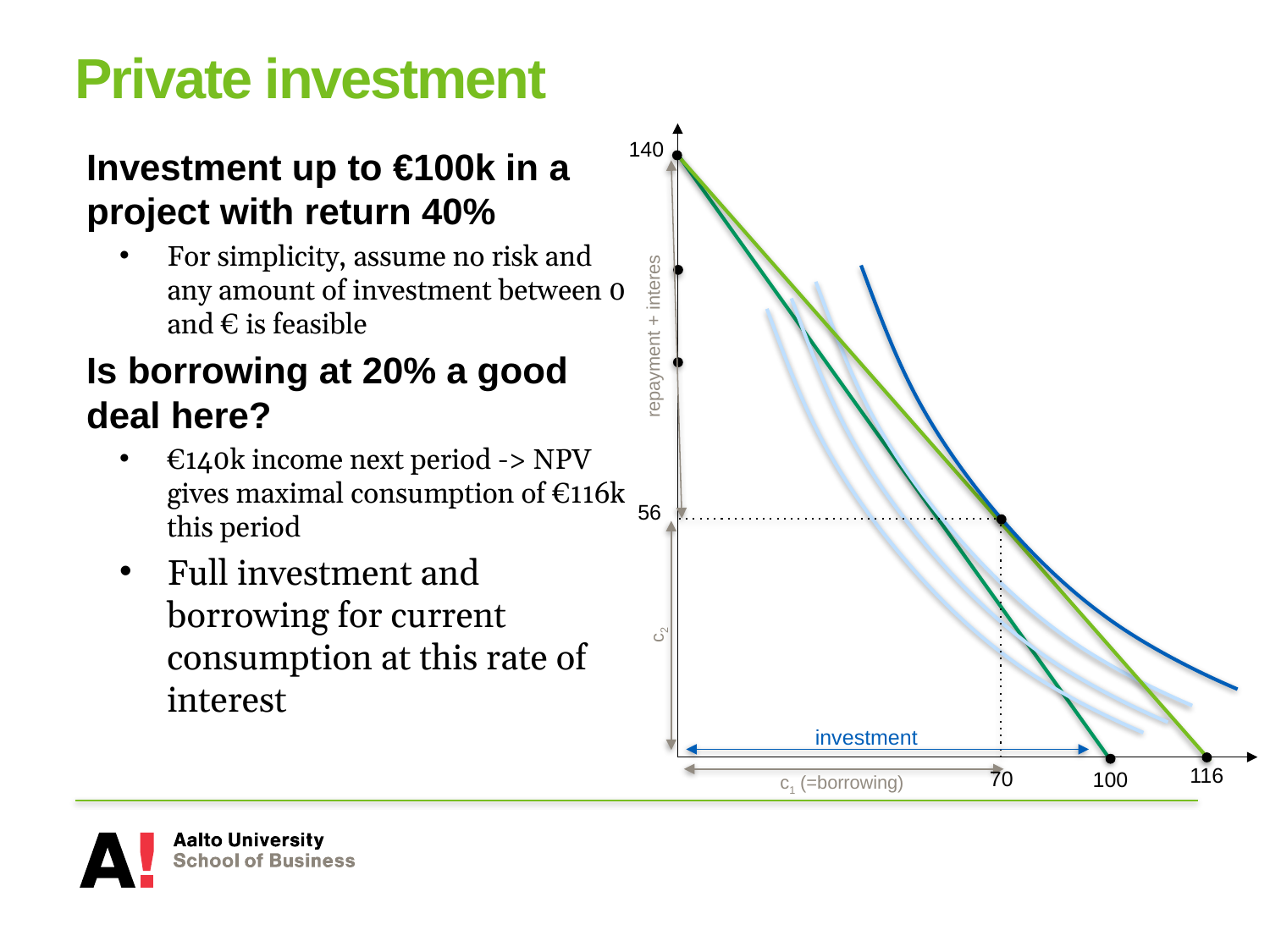

# Private investment
140
Investment up to €100k in a project with return 40%
For simplicity, assume no risk and any amount of investment between 0 and € is feasible
Is borrowing at 20% a good deal here?
€140k income next period -> NPV gives maximal consumption of €116k this period
Full investment and borrowing for current consumption at this rate of interest

repayment + interes

56

c2
investment
116

70
100

c1 (=borrowing)